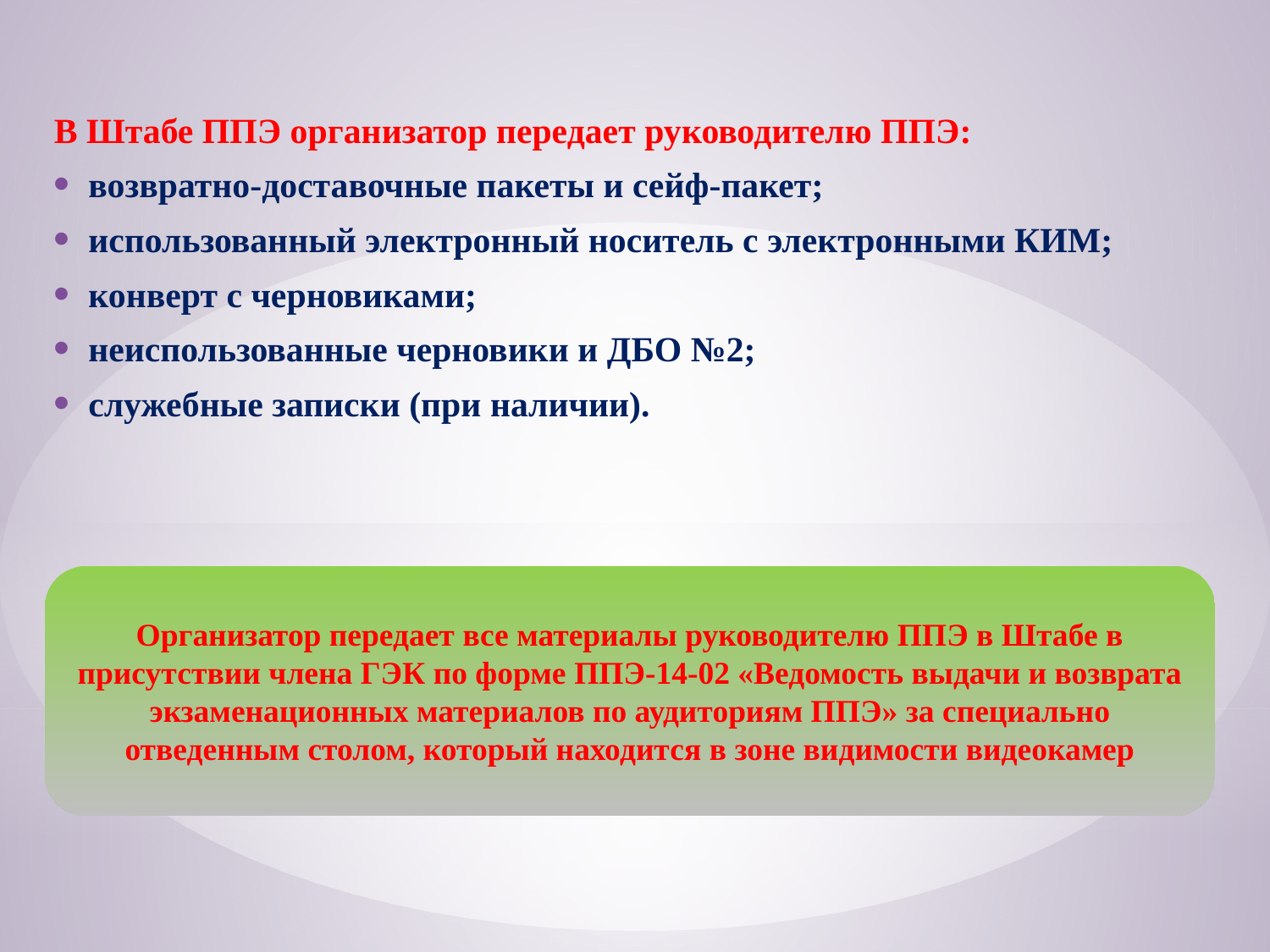

В Штабе ППЭ организатор передает руководителю ППЭ:
 возвратно-доставочные пакеты и сейф-пакет;
 использованный электронный носитель с электронными КИМ;
 конверт с черновиками;
 неиспользованные черновики и ДБО №2;
 служебные записки (при наличии).

Организатор передает все материалы руководителю ППЭ в Штабе в присутствии члена ГЭК по форме ППЭ-14-02 «Ведомость выдачи и возврата экзаменационных материалов по аудиториям ППЭ» за специально отведенным столом, который находится в зоне видимости видеокамер